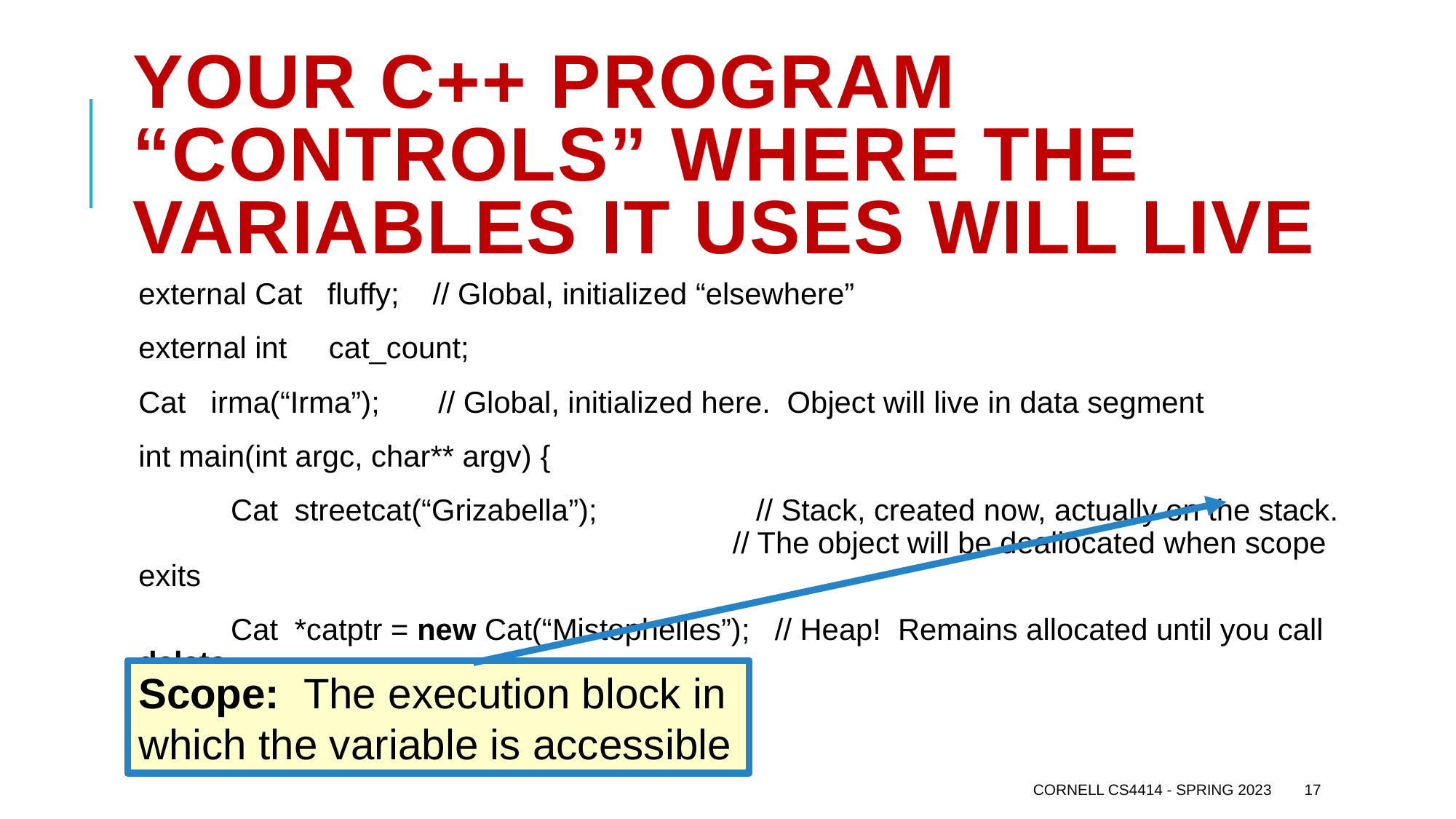

# Your C++ program “controls” where the variables it uses will live
external Cat   fluffy;    // Global, initialized “elsewhere”
external int     cat_count;
Cat   irma(“Irma”);       // Global, initialized here.  Object will live in data segment
int main(int argc, char** argv) {
           Cat  streetcat(“Grizabella”);                   // Stack, created now, actually on the stack.
                                                                       // The object will be deallocated when scope exits
           Cat  *catptr = new Cat(“Mistophelles”);   // Heap!  Remains allocated until you call delete
}
Scope:  The execution block in
which the variable is accessible
Cornell CS4414 - Spring 2023
17